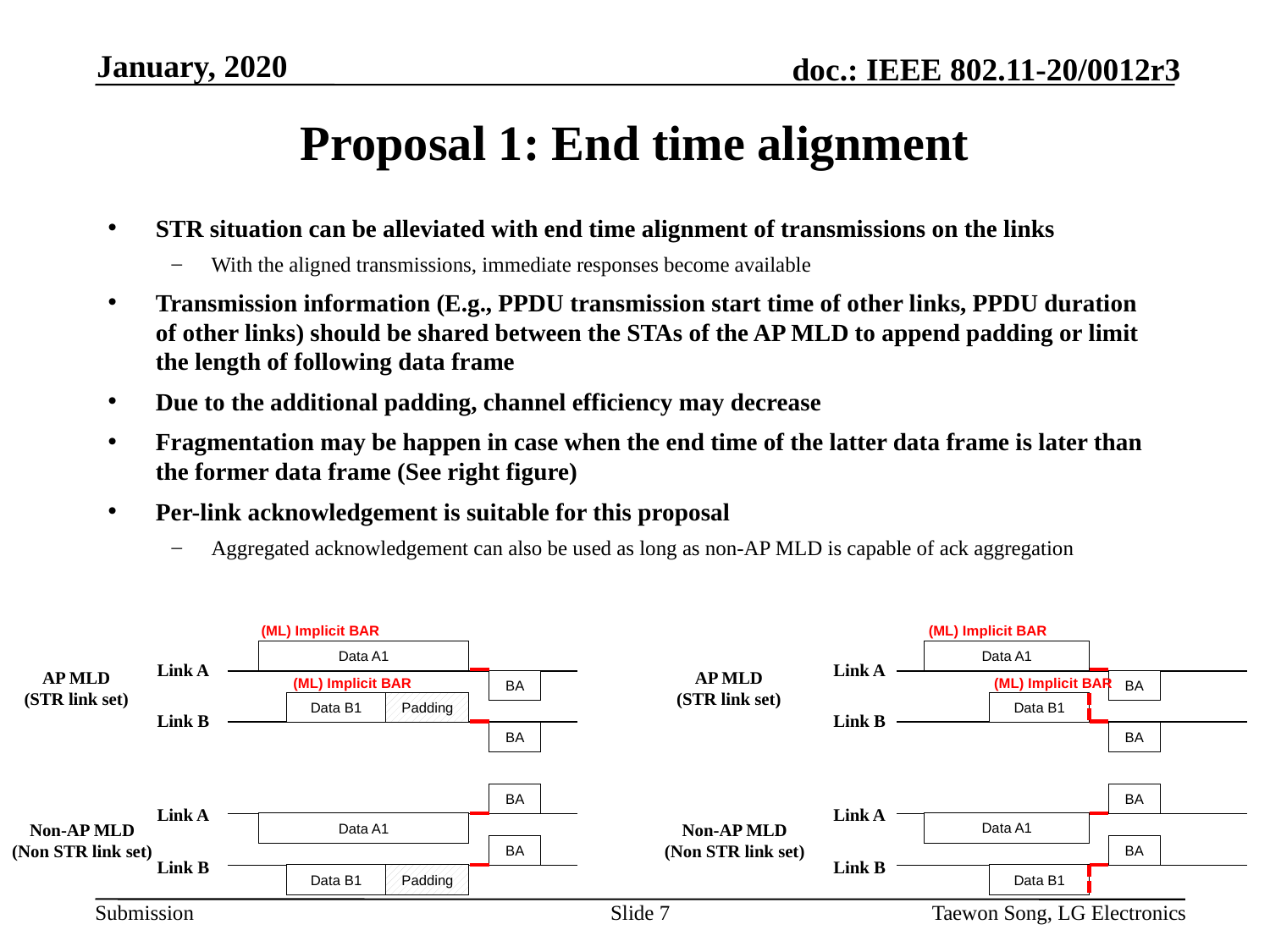

January, 2020
# Proposal 1: End time alignment
STR situation can be alleviated with end time alignment of transmissions on the links
With the aligned transmissions, immediate responses become available
Transmission information (E.g., PPDU transmission start time of other links, PPDU duration of other links) should be shared between the STAs of the AP MLD to append padding or limit the length of following data frame
Due to the additional padding, channel efficiency may decrease
Fragmentation may be happen in case when the end time of the latter data frame is later than the former data frame (See right figure)
Per-link acknowledgement is suitable for this proposal
Aggregated acknowledgement can also be used as long as non-AP MLD is capable of ack aggregation
(ML) Implicit BAR
(ML) Implicit BAR
Data A1
Data A1
Link A
Link A
AP MLD
(STR link set)
AP MLD
(STR link set)
(ML) Implicit BAR
(ML) Implicit BAR
BA
BA
Data B1
Data B1
Padding
Link B
Link B
BA
BA
BA
BA
Link A
Link A
Non-AP MLD
(Non STR link set)
Non-AP MLD
(Non STR link set)
Data A1
Data A1
BA
BA
Link B
Link B
Data B1
Data B1
Padding
Slide 7
Taewon Song, LG Electronics